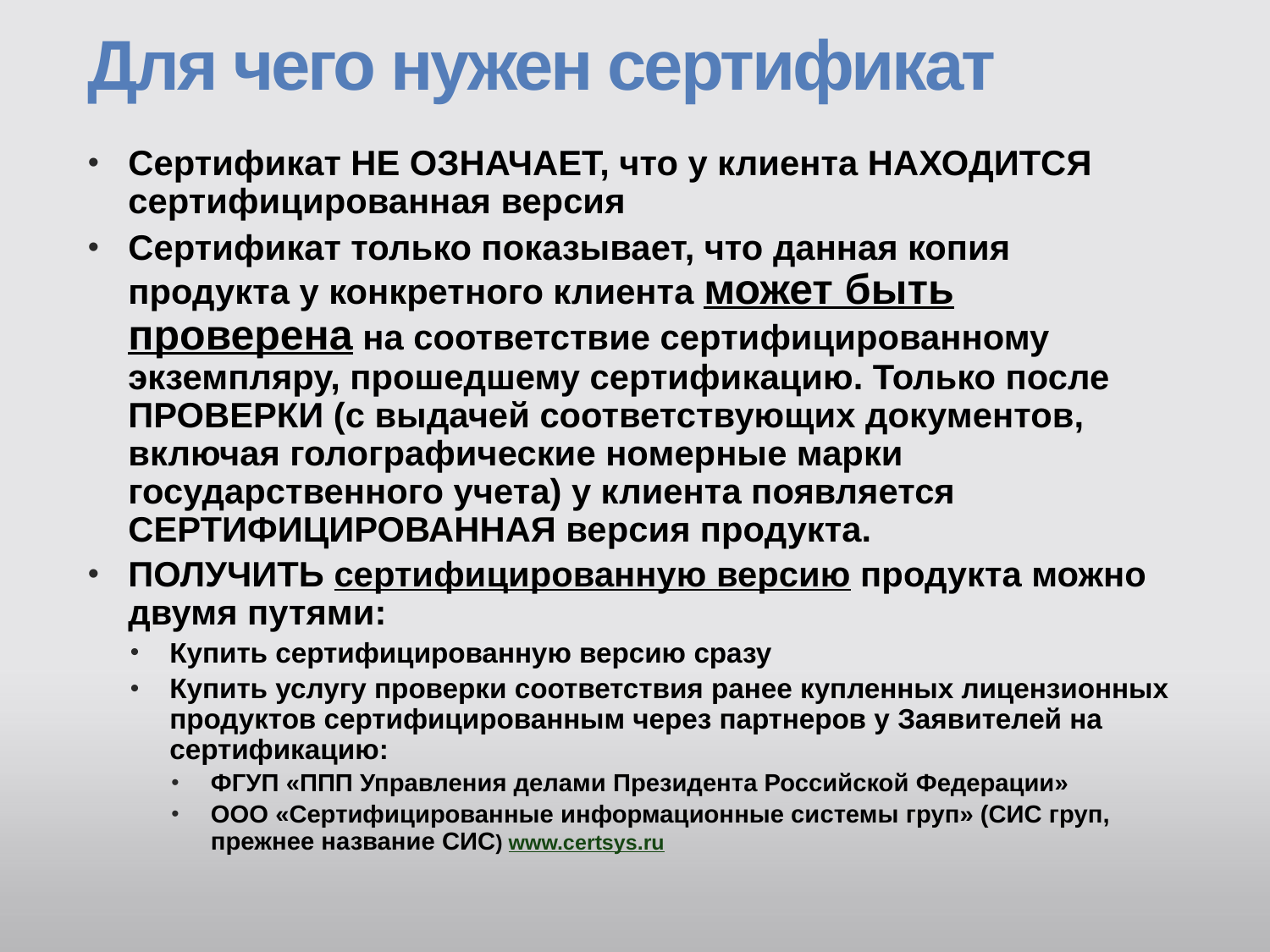

Для чего нужен сертификат
Сертификат НЕ ОЗНАЧАЕТ, что у клиента НАХОДИТСЯ сертифицированная версия
Сертификат только показывает, что данная копия продукта у конкретного клиента может быть проверена на соответствие сертифицированному экземпляру, прошедшему сертификацию. Только после ПРОВЕРКИ (с выдачей соответствующих документов, включая голографические номерные марки государственного учета) у клиента появляется СЕРТИФИЦИРОВАННАЯ версия продукта.
ПОЛУЧИТЬ сертифицированную версию продукта можно двумя путями:
Купить сертифицированную версию сразу
Купить услугу проверки соответствия ранее купленных лицензионных продуктов сертифицированным через партнеров у Заявителей на сертификацию:
ФГУП «ППП Управления делами Президента Российской Федерации»
ООО «Сертифицированные информационные системы груп» (СИС груп, прежнее название СИС) www.certsys.ru